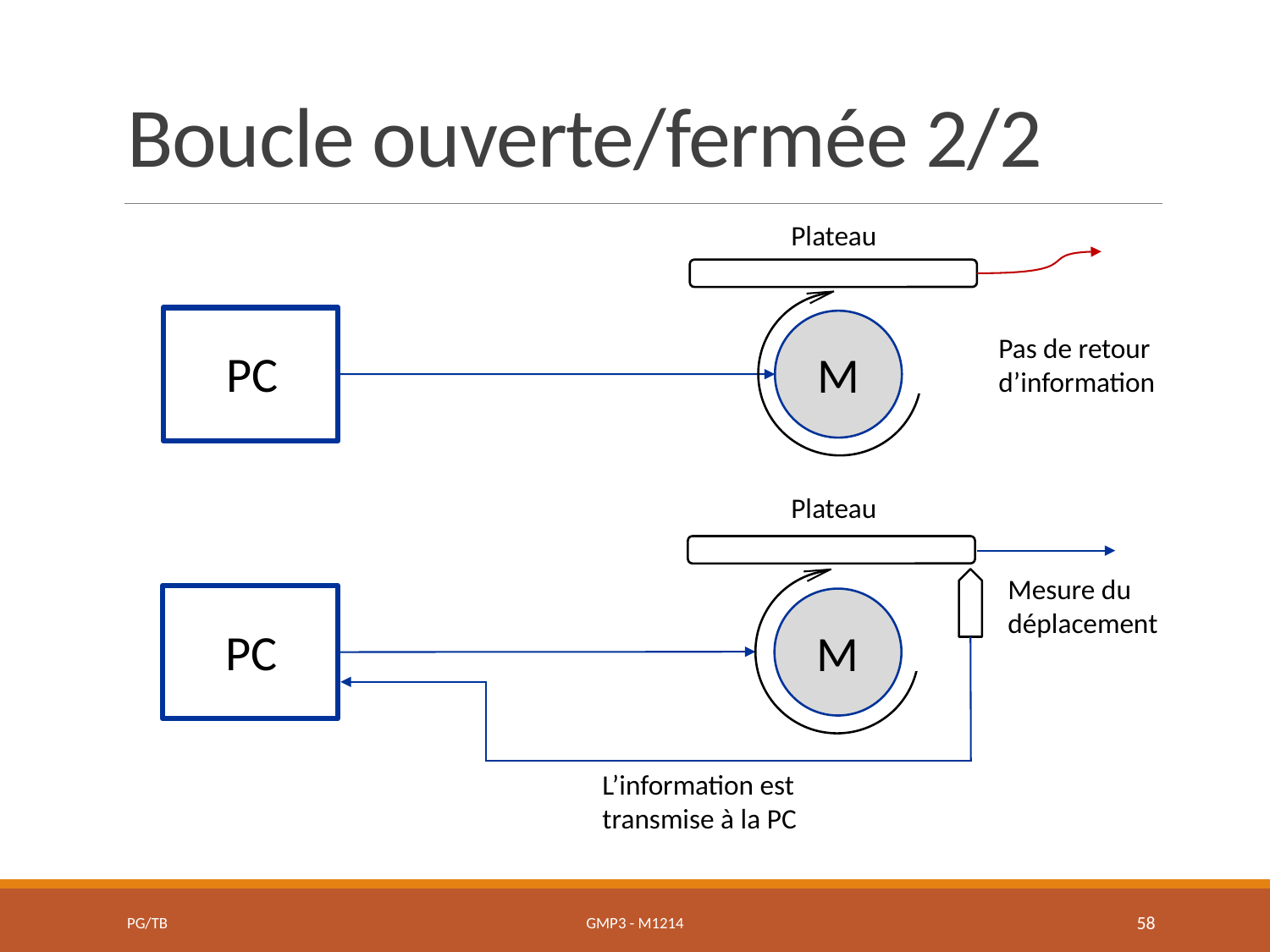

# Boucle ouverte/fermée 2/2
Plateau

PC

M
Pas de retour d’information
Plateau

Mesure du déplacement

PC

M

L’information est transmise à la PC
PG/TB
GMP3 - M1214
58